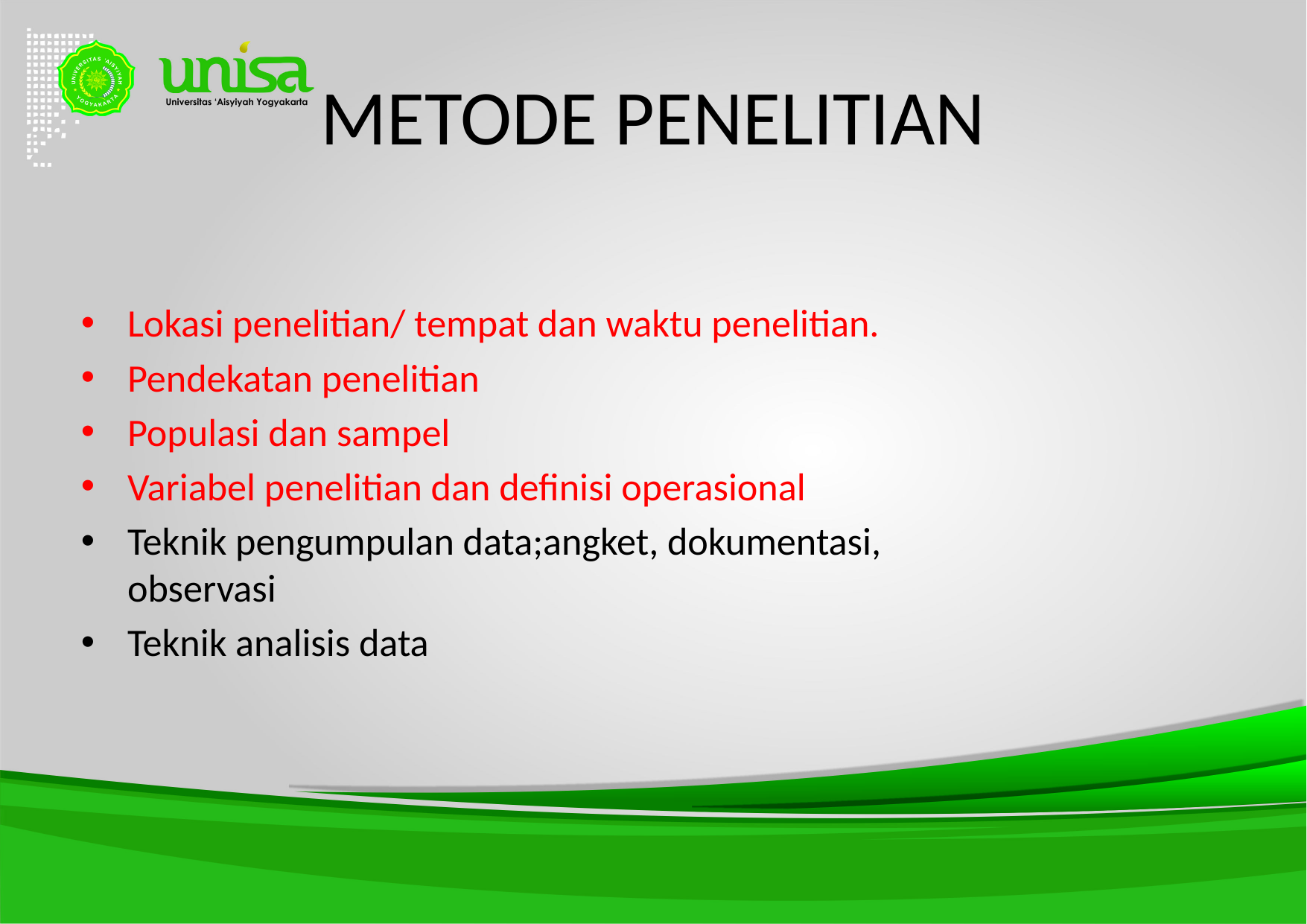

# METODE PENELITIAN
Lokasi penelitian/ tempat dan waktu penelitian.
Pendekatan penelitian
Populasi dan sampel
Variabel penelitian dan definisi operasional
Teknik pengumpulan data;angket, dokumentasi, observasi
Teknik analisis data